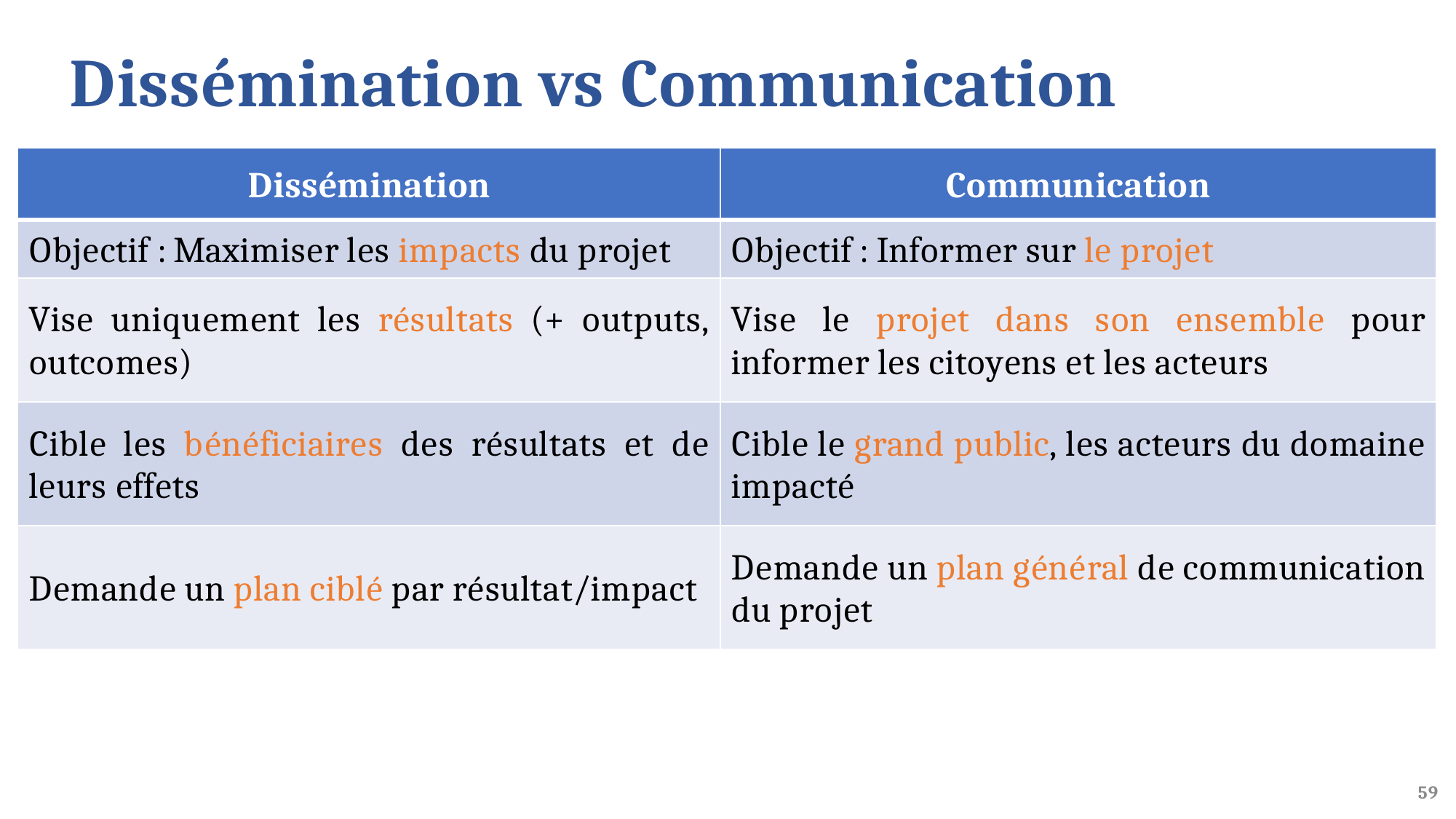

# Dissémination vs Communication
| Dissémination | Communication |
| --- | --- |
| Objectif : Maximiser les impacts du projet | Objectif : Informer sur le projet |
| Vise uniquement les résultats (+ outputs, outcomes) | Vise le projet dans son ensemble pour informer les citoyens et les acteurs |
| Cible les bénéficiaires des résultats et de leurs effets | Cible le grand public, les acteurs du domaine impacté |
| Demande un plan ciblé par résultat/impact | Demande un plan général de communication du projet |
59